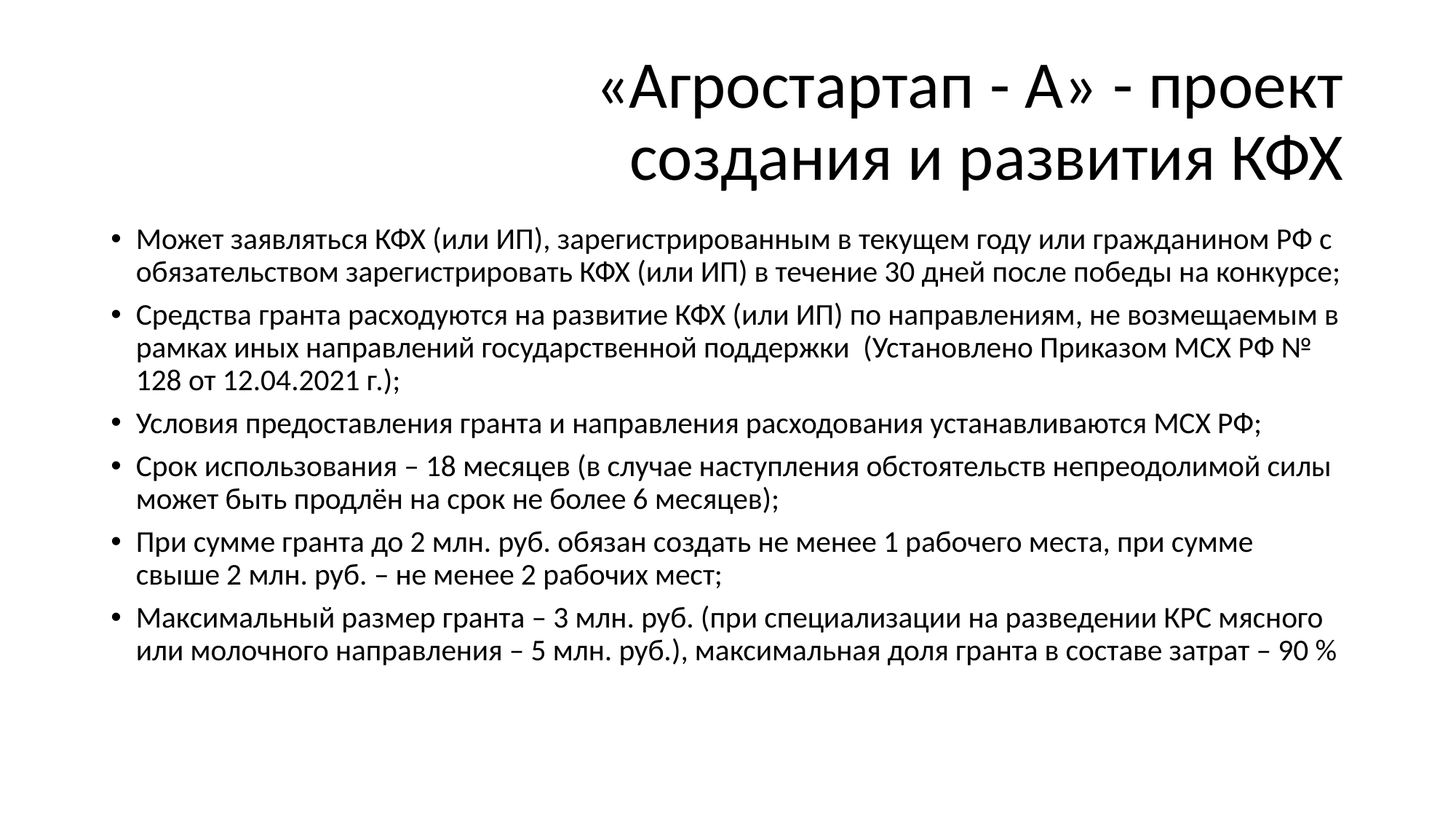

# «Агростартап - А» - проект создания и развития КФХ
Может заявляться КФХ (или ИП), зарегистрированным в текущем году или гражданином РФ с обязательством зарегистрировать КФХ (или ИП) в течение 30 дней после победы на конкурсе;
Средства гранта расходуются на развитие КФХ (или ИП) по направлениям, не возмещаемым в рамках иных направлений государственной поддержки  (Установлено Приказом МСХ РФ № 128 от 12.04.2021 г.);
Условия предоставления гранта и направления расходования устанавливаются МСХ РФ;
Срок использования – 18 месяцев (в случае наступления обстоятельств непреодолимой силы может быть продлён на срок не более 6 месяцев);
При сумме гранта до 2 млн. руб. обязан создать не менее 1 рабочего места, при сумме свыше 2 млн. руб. – не менее 2 рабочих мест;
Максимальный размер гранта – 3 млн. руб. (при специализации на разведении КРС мясного или молочного направления – 5 млн. руб.), максимальная доля гранта в составе затрат – 90 %